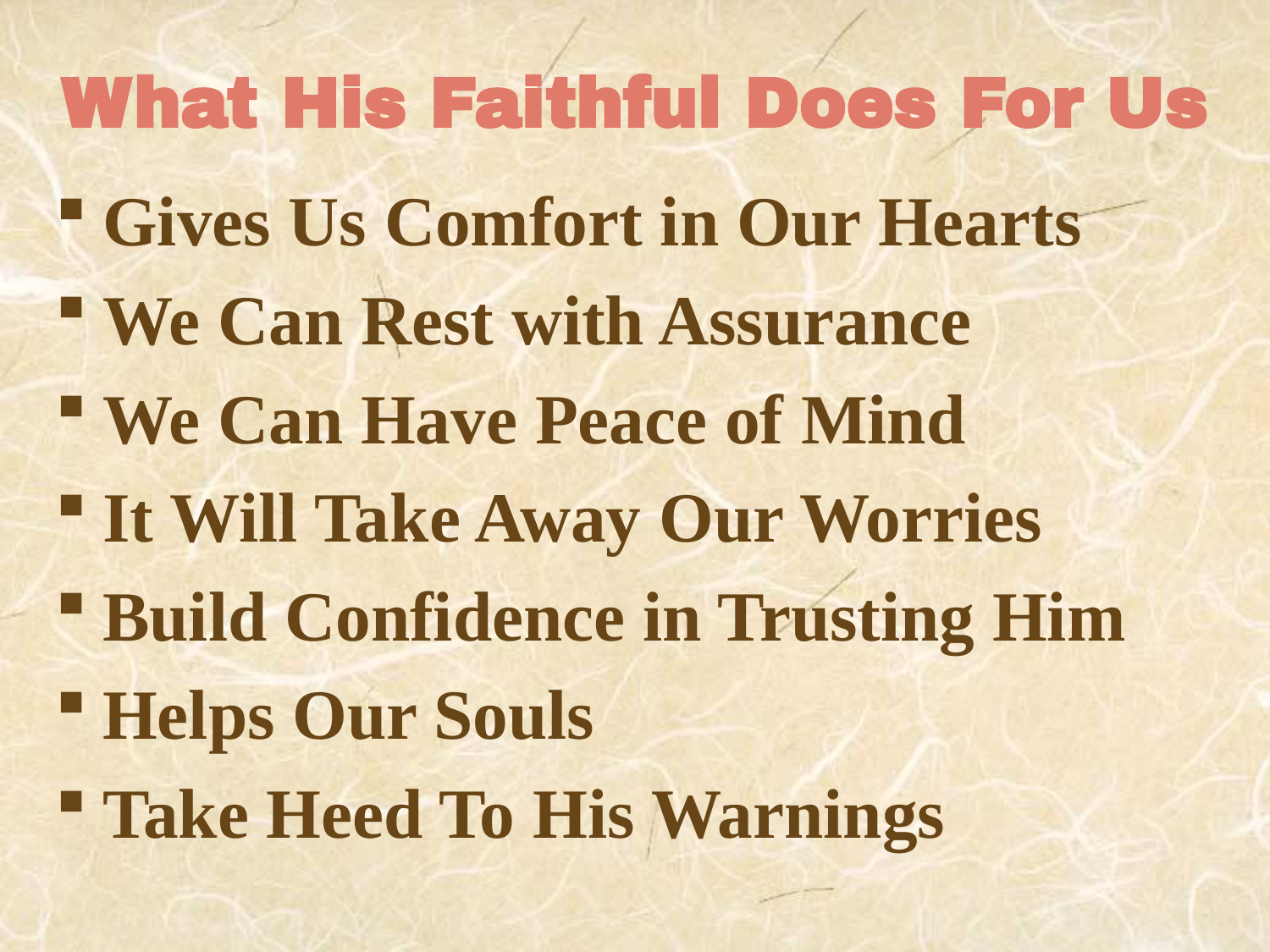

# What His Faithful Does For Us
Gives Us Comfort in Our Hearts
We Can Rest with Assurance
We Can Have Peace of Mind
It Will Take Away Our Worries
Build Confidence in Trusting Him
Helps Our Souls
Take Heed To His Warnings